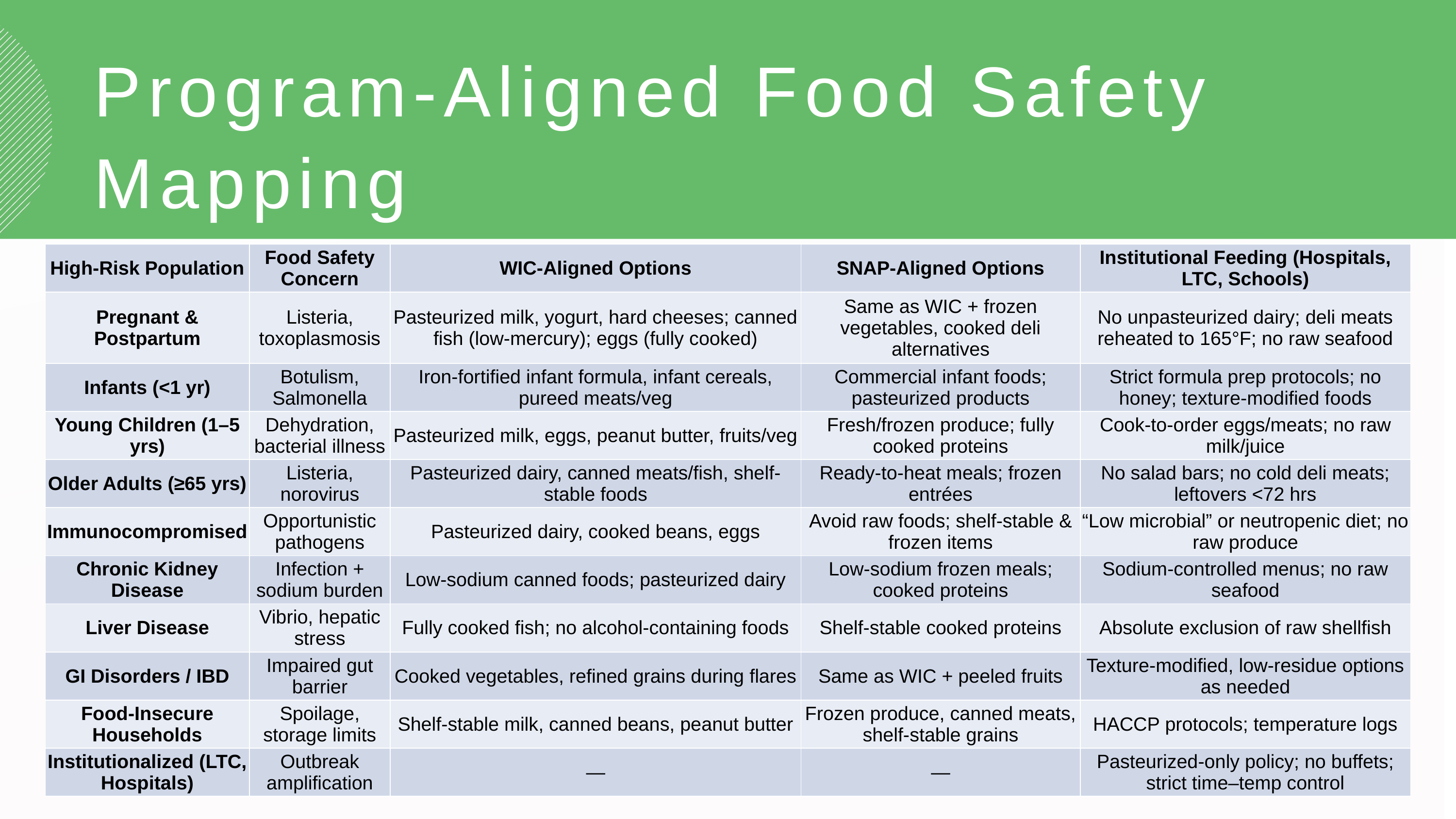

Program-Aligned Food Safety Mapping
| High-Risk Population | Food Safety Concern | WIC-Aligned Options | SNAP-Aligned Options | Institutional Feeding (Hospitals, LTC, Schools) |
| --- | --- | --- | --- | --- |
| Pregnant & Postpartum | Listeria, toxoplasmosis | Pasteurized milk, yogurt, hard cheeses; canned fish (low-mercury); eggs (fully cooked) | Same as WIC + frozen vegetables, cooked deli alternatives | No unpasteurized dairy; deli meats reheated to 165°F; no raw seafood |
| Infants (<1 yr) | Botulism, Salmonella | Iron-fortified infant formula, infant cereals, pureed meats/veg | Commercial infant foods; pasteurized products | Strict formula prep protocols; no honey; texture-modified foods |
| Young Children (1–5 yrs) | Dehydration, bacterial illness | Pasteurized milk, eggs, peanut butter, fruits/veg | Fresh/frozen produce; fully cooked proteins | Cook-to-order eggs/meats; no raw milk/juice |
| Older Adults (≥65 yrs) | Listeria, norovirus | Pasteurized dairy, canned meats/fish, shelf-stable foods | Ready-to-heat meals; frozen entrées | No salad bars; no cold deli meats; leftovers <72 hrs |
| Immunocompromised | Opportunistic pathogens | Pasteurized dairy, cooked beans, eggs | Avoid raw foods; shelf-stable & frozen items | “Low microbial” or neutropenic diet; no raw produce |
| Chronic Kidney Disease | Infection + sodium burden | Low-sodium canned foods; pasteurized dairy | Low-sodium frozen meals; cooked proteins | Sodium-controlled menus; no raw seafood |
| Liver Disease | Vibrio, hepatic stress | Fully cooked fish; no alcohol-containing foods | Shelf-stable cooked proteins | Absolute exclusion of raw shellfish |
| GI Disorders / IBD | Impaired gut barrier | Cooked vegetables, refined grains during flares | Same as WIC + peeled fruits | Texture-modified, low-residue options as needed |
| Food-Insecure Households | Spoilage, storage limits | Shelf-stable milk, canned beans, peanut butter | Frozen produce, canned meats, shelf-stable grains | HACCP protocols; temperature logs |
| Institutionalized (LTC, Hospitals) | Outbreak amplification | — | — | Pasteurized-only policy; no buffets; strict time–temp control |